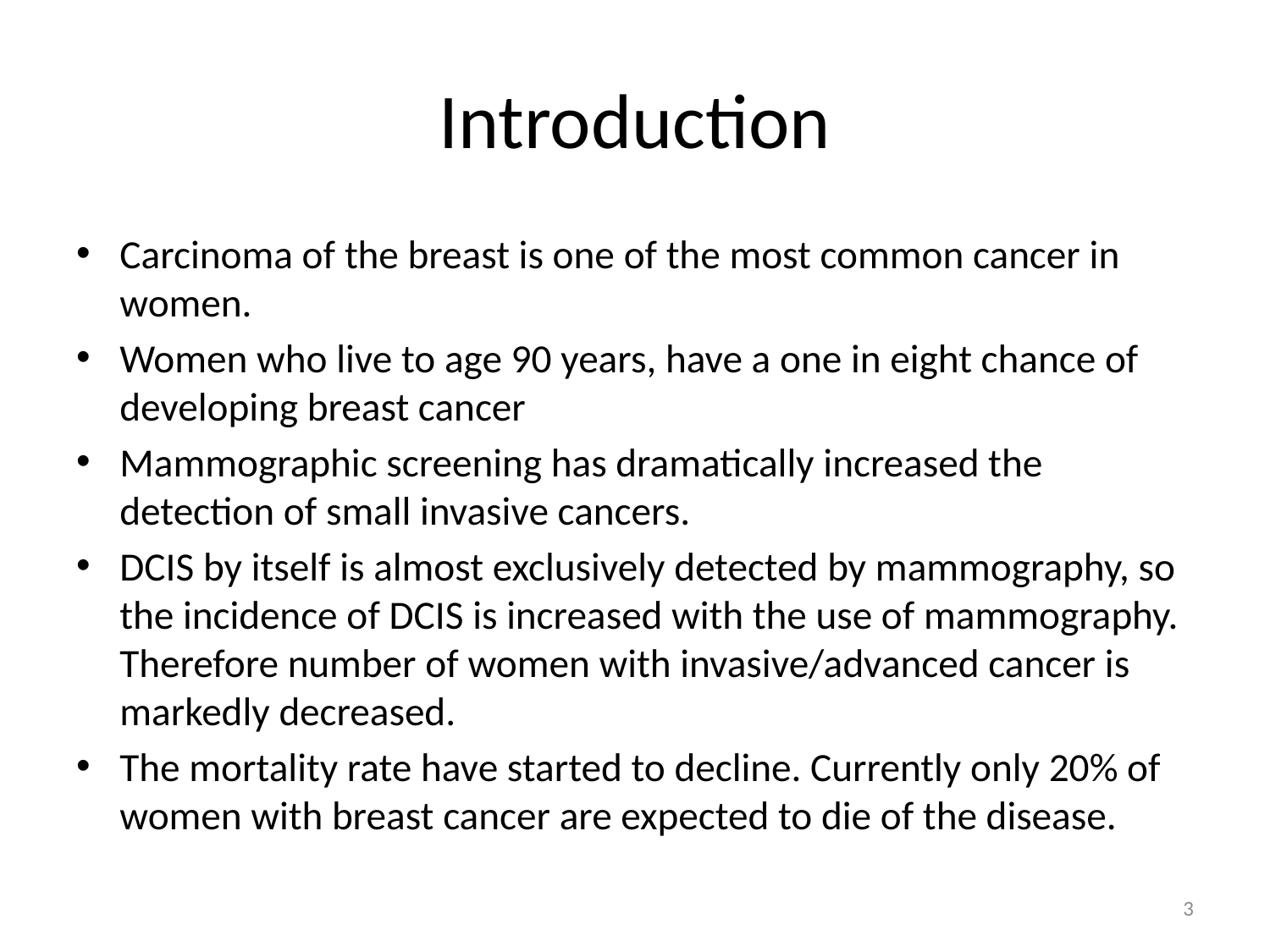

# Introduction
Carcinoma of the breast is one of the most common cancer in women.
Women who live to age 90 years, have a one in eight chance of developing breast cancer
Mammographic screening has dramatically increased the detection of small invasive cancers.
DCIS by itself is almost exclusively detected by mammography, so the incidence of DCIS is increased with the use of mammography. Therefore number of women with invasive/advanced cancer is markedly decreased.
The mortality rate have started to decline. Currently only 20% of women with breast cancer are expected to die of the disease.

3